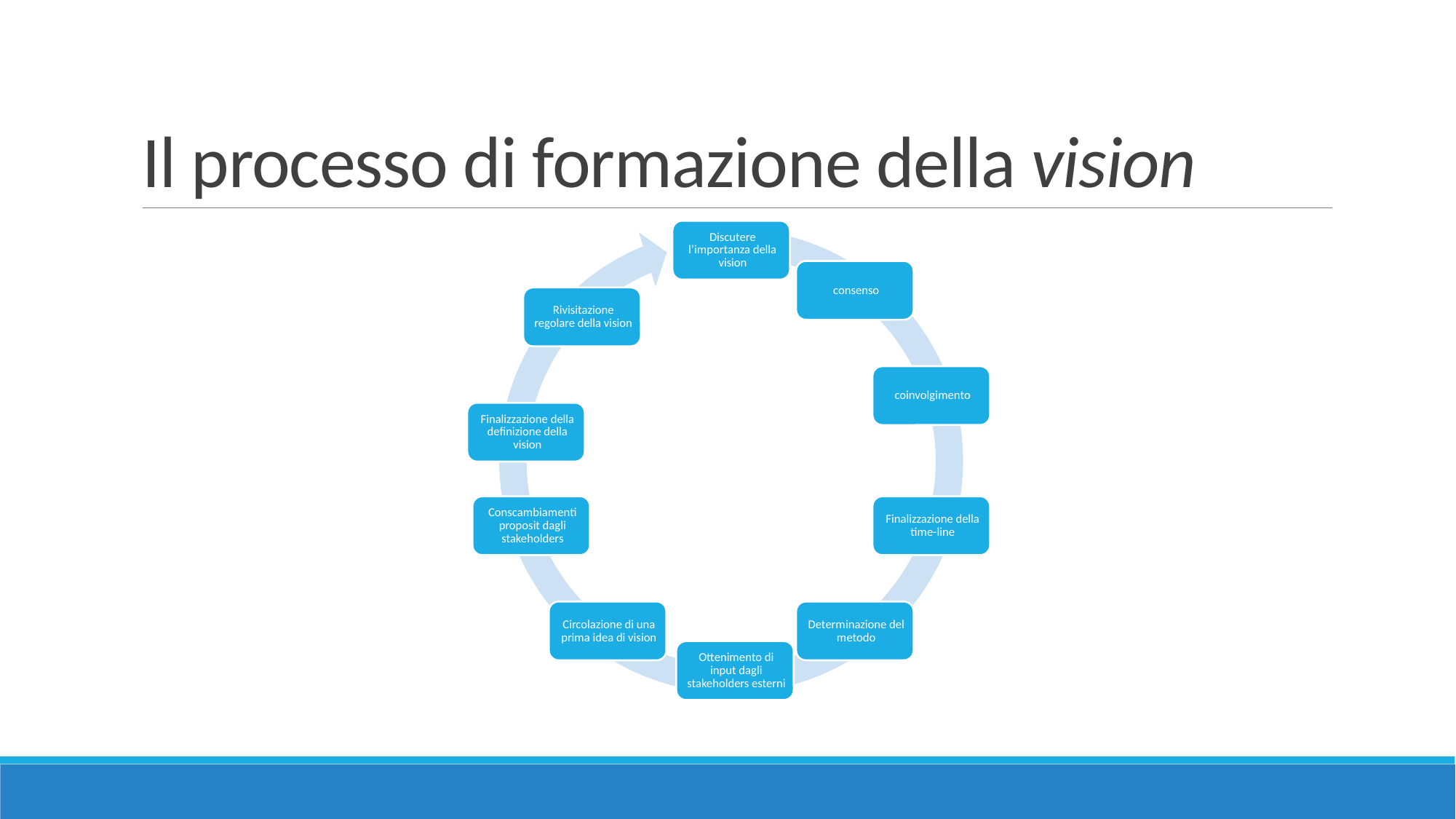

# Il processo di formazione della vision
Discutere l’importanza della vision
consenso
coinvolgimento
Finalizzazione della time-line
Determinazione del metodo
Ottenimento di input dagli stakeholders esterni
Circolazione di una prima idea di vision
Conscambiamenti proposit dagli stakeholders
Finalizzazione della definizione della vision
Rivisitazione regolare della vision